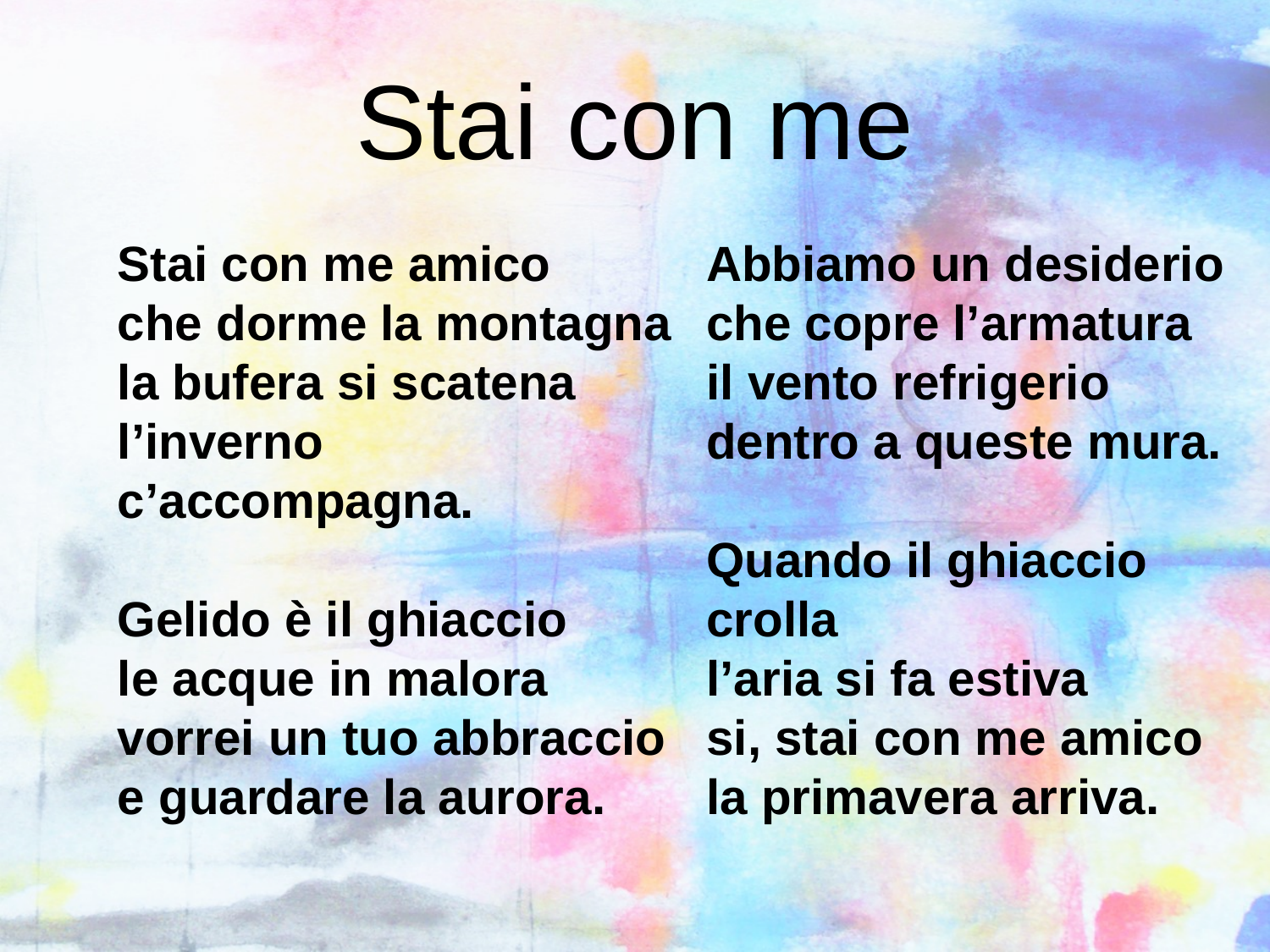

# Stai con me
Stai con me amico
che dorme la montagna
la bufera si scatena
l’inverno c’accompagna.

Gelido è il ghiaccio
le acque in malora
vorrei un tuo abbraccio
e guardare la aurora.
Abbiamo un desiderio
che copre l’armatura
il vento refrigerio
dentro a queste mura.

Quando il ghiaccio crolla
l’aria si fa estiva
si, stai con me amico
la primavera arriva.